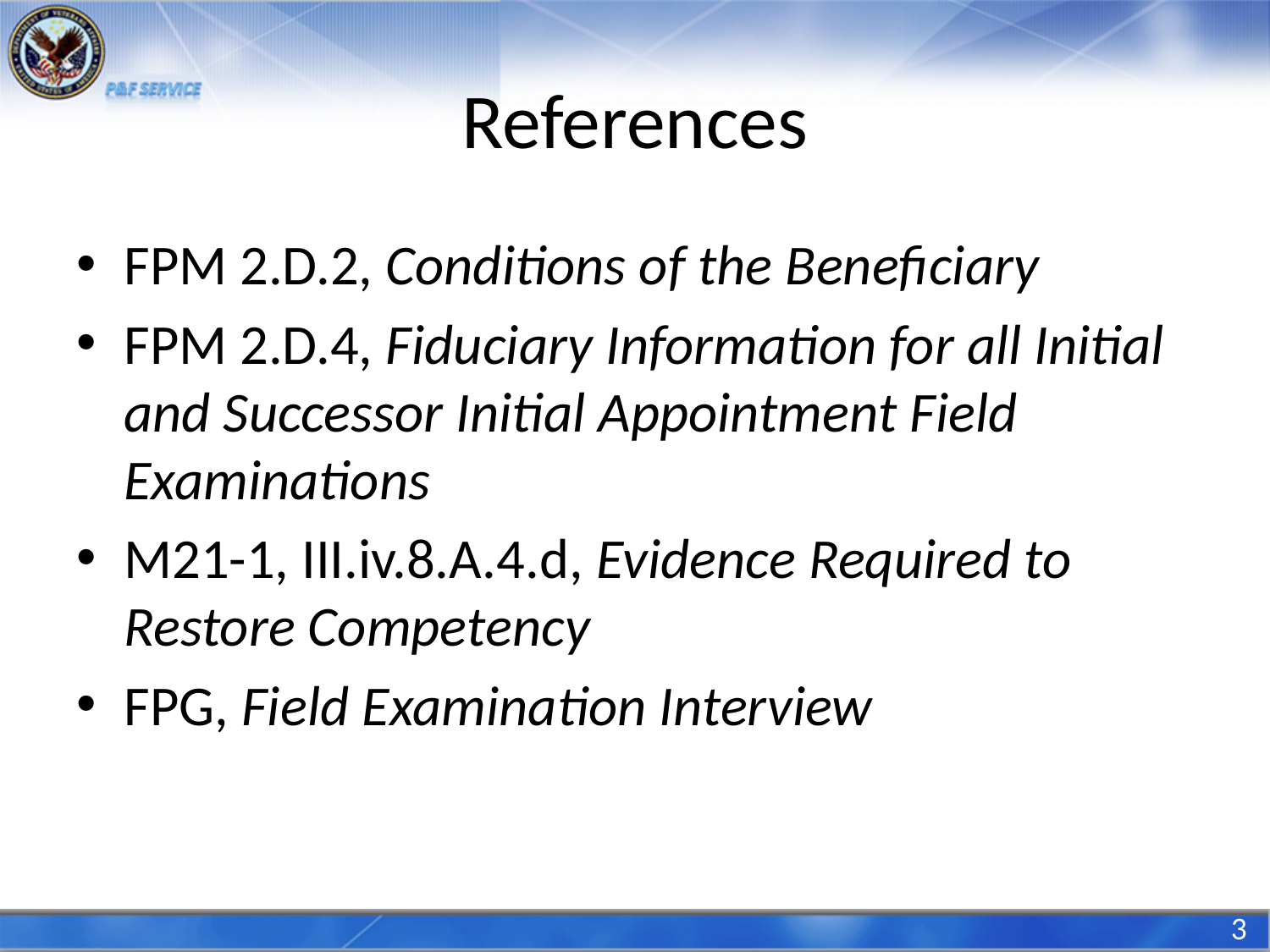

# References
FPM 2.D.2, Conditions of the Beneficiary
FPM 2.D.4, Fiduciary Information for all Initial and Successor Initial Appointment Field Examinations
M21-1, III.iv.8.A.4.d, Evidence Required to Restore Competency
FPG, Field Examination Interview

3